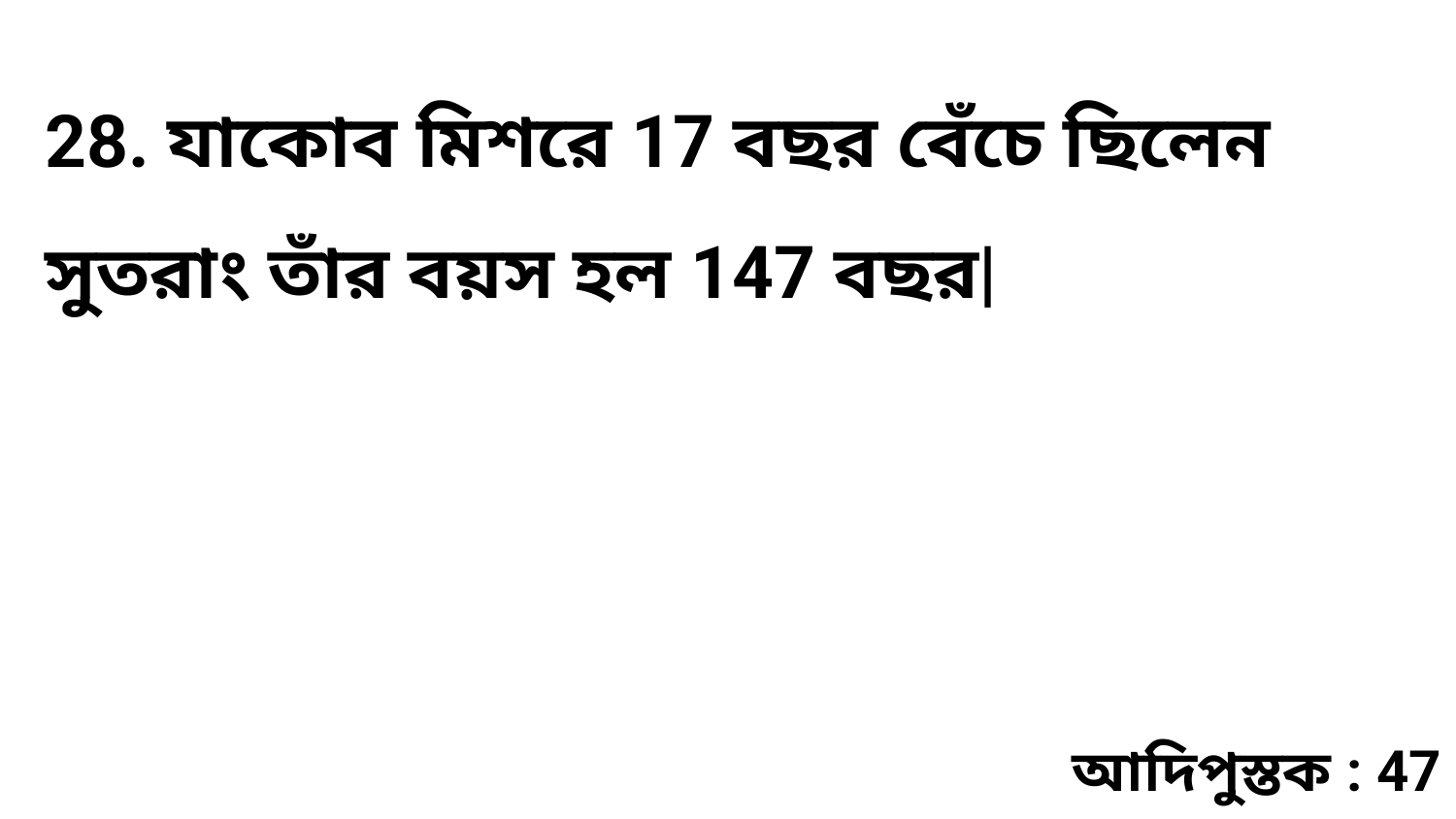

28. যাকোব মিশরে 17 বছর বেঁচে ছিলেন সুতরাং তাঁর বয়স হল 147 বছর|
আদিপুস্তক : 47